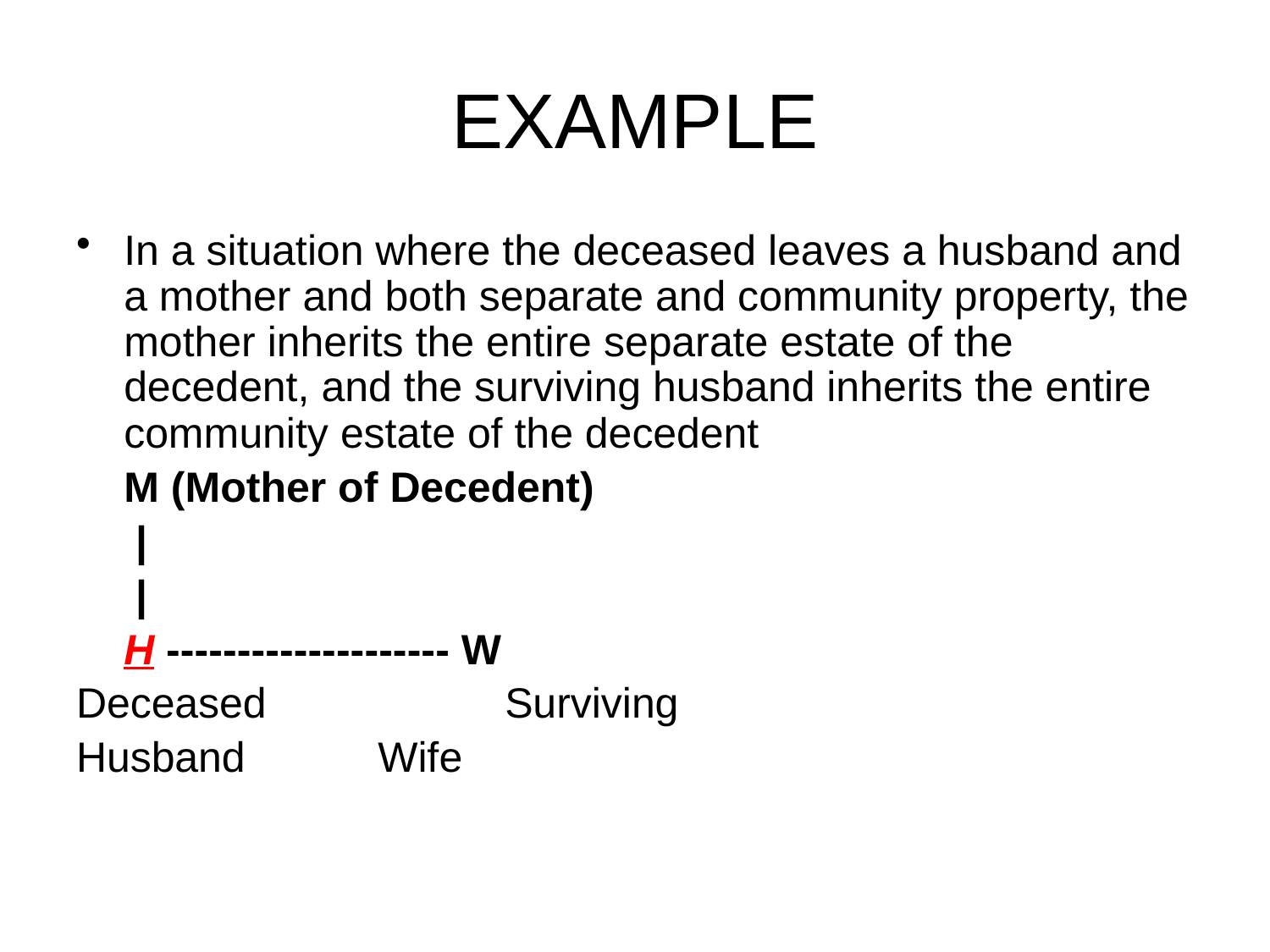

# EXAMPLE
In a situation where the deceased leaves a husband and a mother and both separate and community property, the mother inherits the entire separate estate of the decedent, and the surviving husband inherits the entire community estate of the decedent
	M (Mother of Decedent)
	 |
	 |
	H -------------------- W
Deceased		Surviving
Husband		Wife